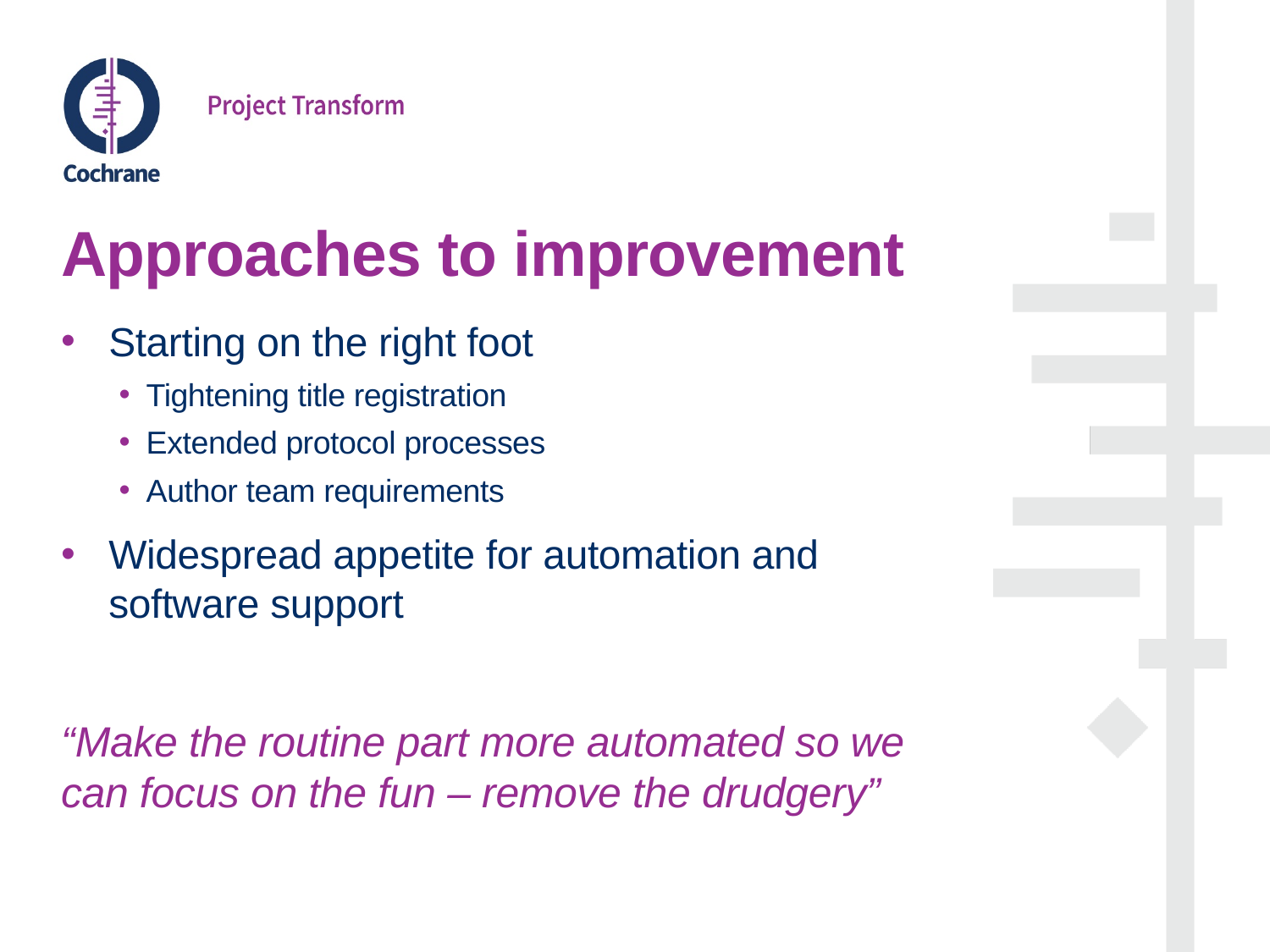

# Approaches to improvement
Starting on the right foot
Tightening title registration
Extended protocol processes
Author team requirements
Widespread appetite for automation and software support

“Make the routine part more automated so we can focus on the fun – remove the drudgery”